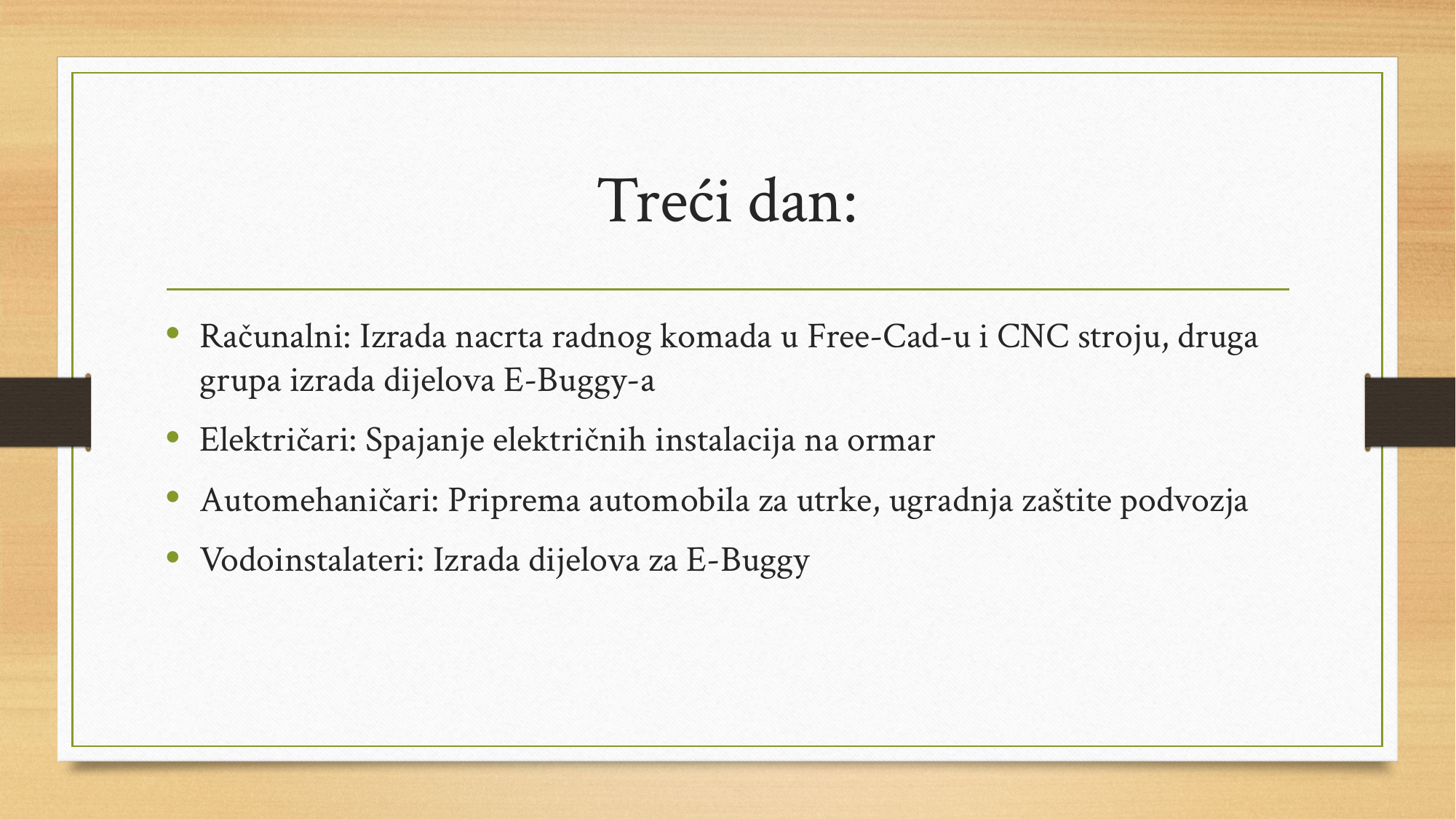

# Treći dan:
Računalni: Izrada nacrta radnog komada u Free-Cad-u i CNC stroju, druga grupa izrada dijelova E-Buggy-a
Električari: Spajanje električnih instalacija na ormar
Automehaničari: Priprema automobila za utrke, ugradnja zaštite podvozja
Vodoinstalateri: Izrada dijelova za E-Buggy